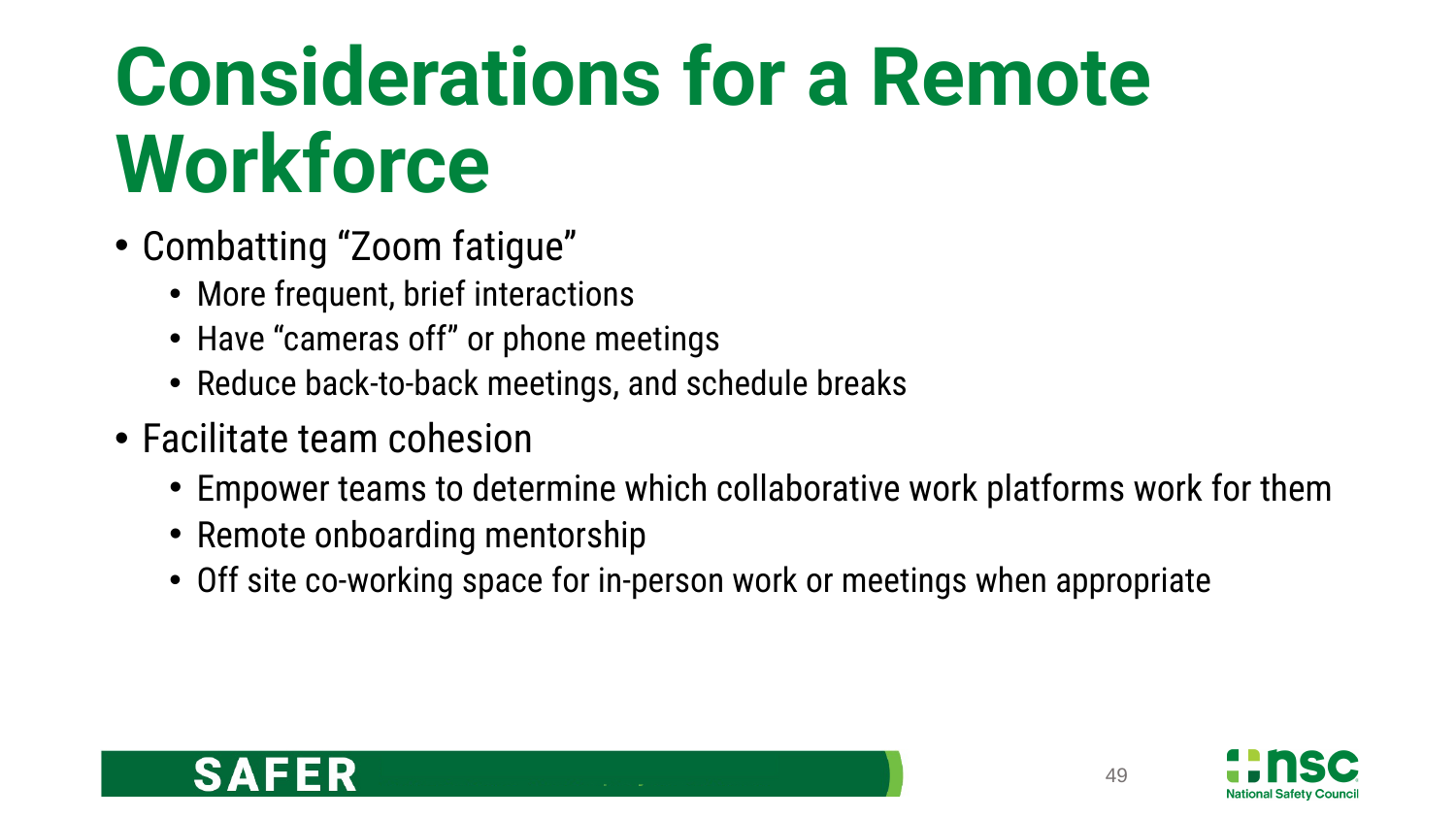

# Considerations for a Remote Workforce
Combatting “Zoom fatigue”
More frequent, brief interactions
Have “cameras off” or phone meetings
Reduce back-to-back meetings, and schedule breaks
Facilitate team cohesion
Empower teams to determine which collaborative work platforms work for them
Remote onboarding mentorship
Off site co-working space for in-person work or meetings when appropriate